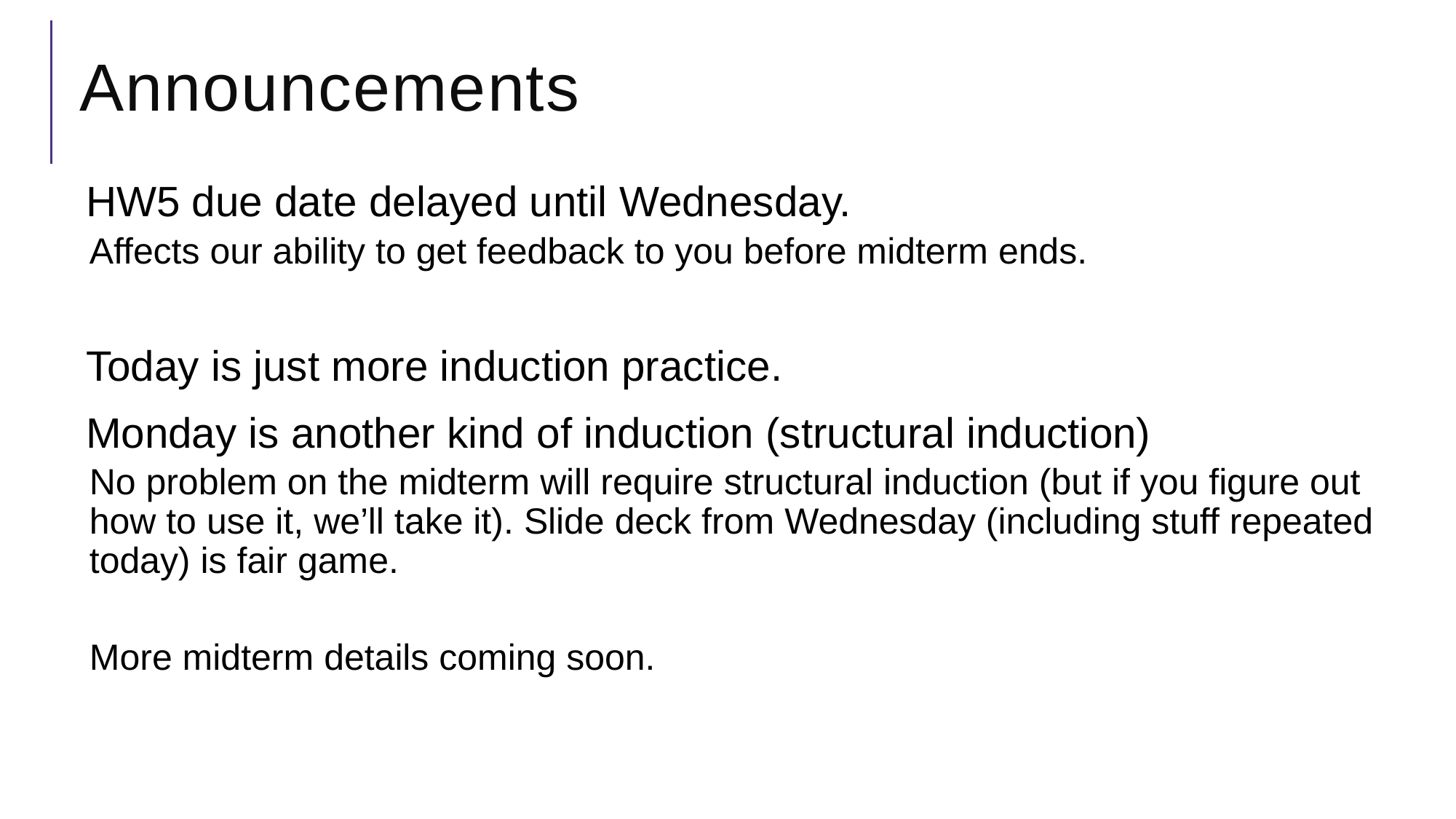

# Announcements
HW5 due date delayed until Wednesday.
Affects our ability to get feedback to you before midterm ends.

Today is just more induction practice.
Monday is another kind of induction (structural induction)
No problem on the midterm will require structural induction (but if you figure out how to use it, we’ll take it). Slide deck from Wednesday (including stuff repeated today) is fair game.

More midterm details coming soon.